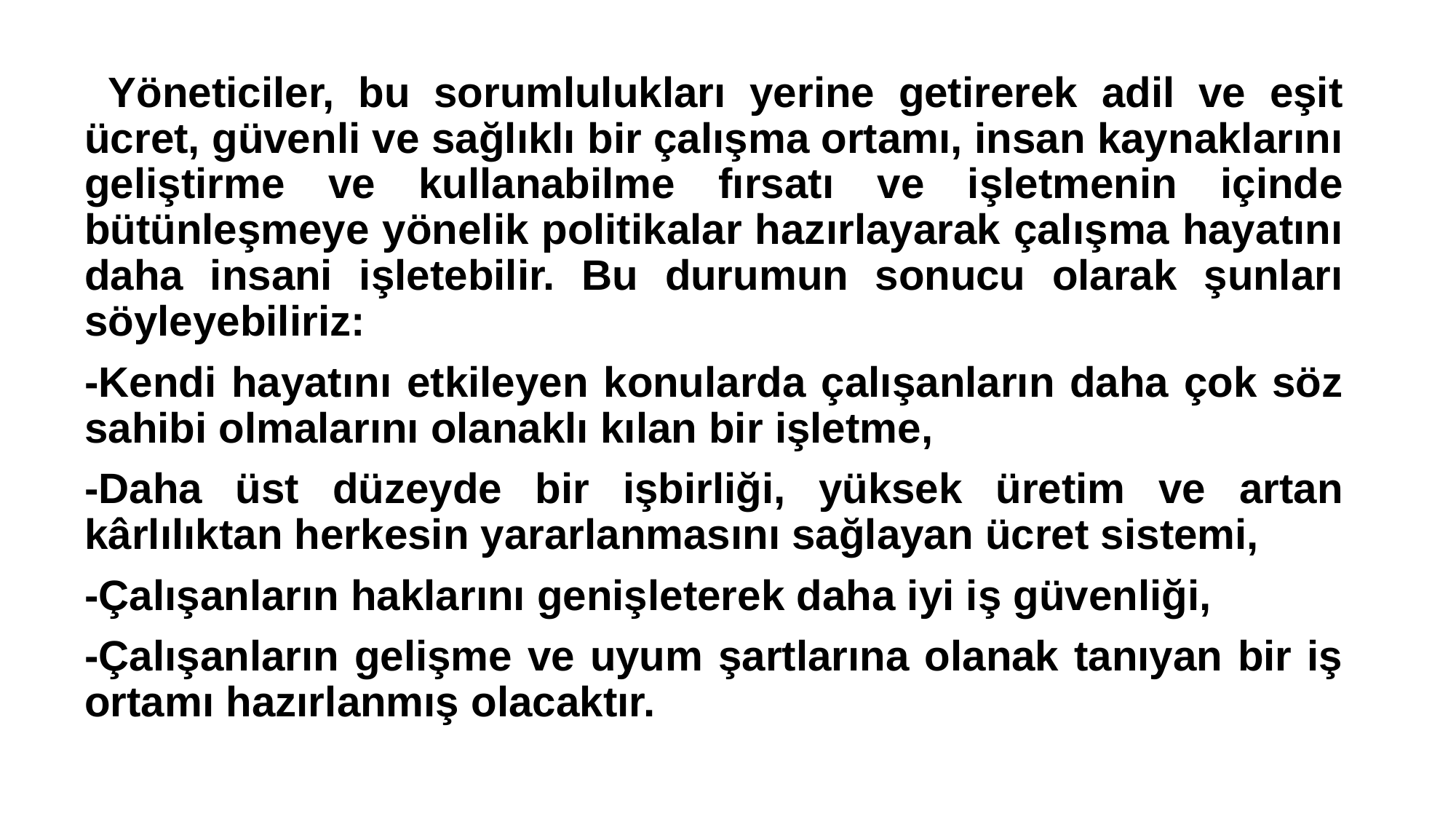

Yöneticiler, bu sorumlulukları yerine getirerek adil ve eşit ücret, güvenli ve sağlıklı bir çalışma ortamı, insan kaynaklarını geliştirme ve kullanabilme fırsatı ve işletmenin içinde bütünleşmeye yönelik politikalar hazırlayarak çalışma hayatını daha insani işletebilir. Bu durumun sonucu olarak şunları söyleyebiliriz:
-Kendi hayatını etkileyen konularda çalışanların daha çok söz sahibi olmalarını olanaklı kılan bir işletme,
-Daha üst düzeyde bir işbirliği, yüksek üretim ve artan kârlılıktan herkesin yararlanmasını sağlayan ücret sistemi,
-Çalışanların haklarını genişleterek daha iyi iş güvenliği,
-Çalışanların gelişme ve uyum şartlarına olanak tanıyan bir iş ortamı hazırlanmış olacaktır.